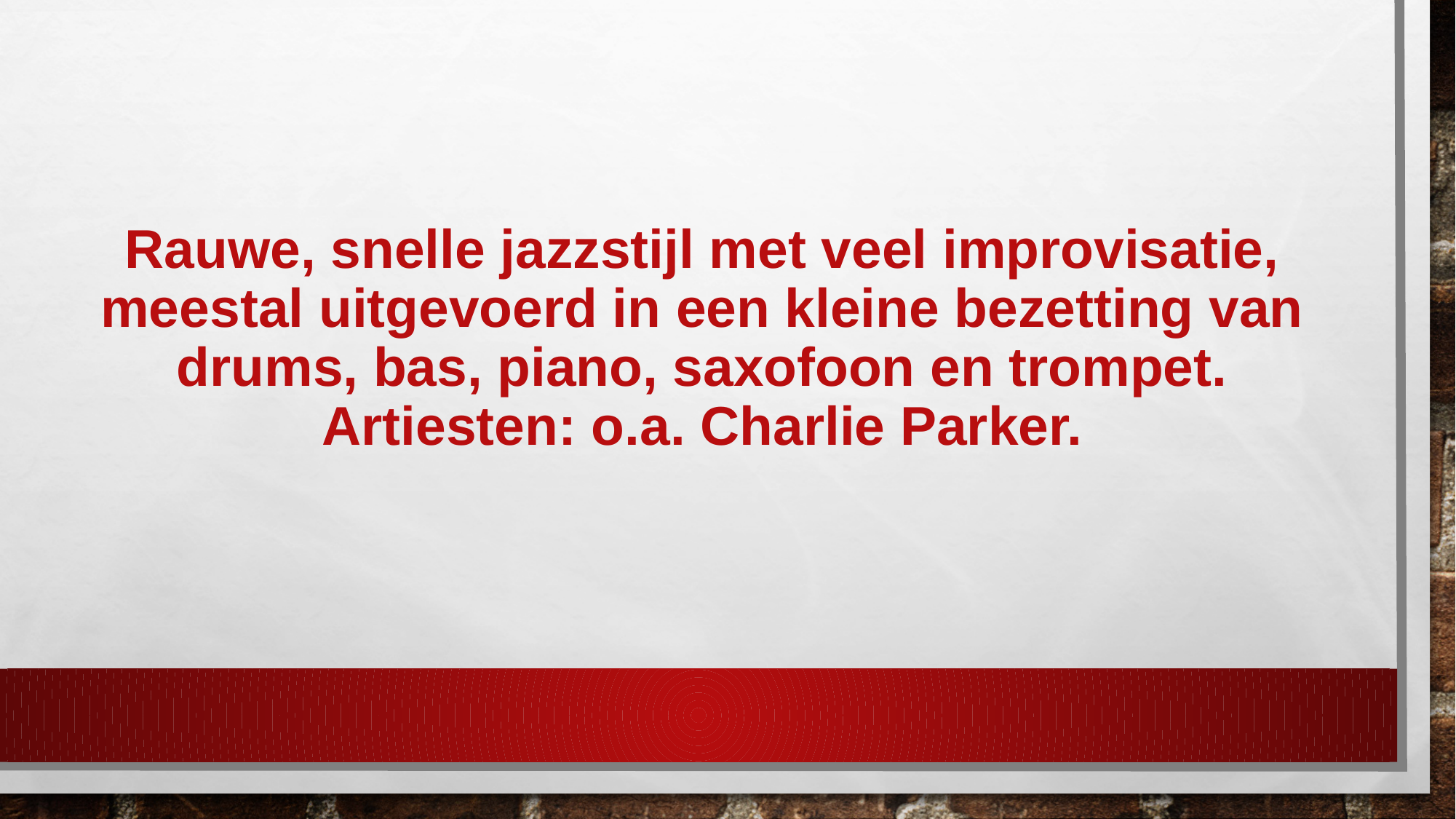

# Rauwe, snelle jazzstijl met veel improvisatie, meestal uitgevoerd in een kleine bezetting van drums, bas, piano, saxofoon en trompet. Artiesten: o.a. Charlie Parker.